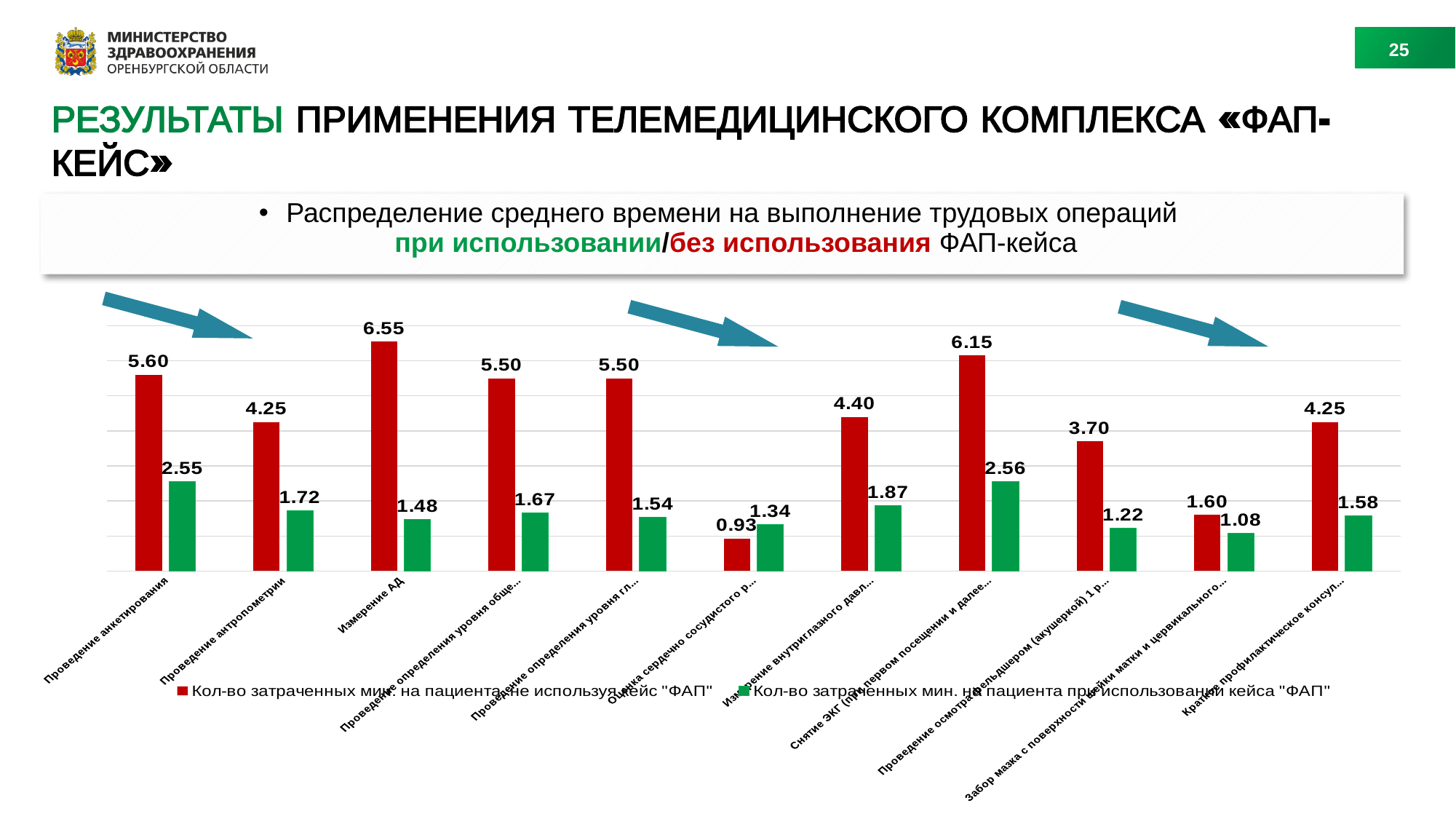

25
РЕЗУЛЬТАТЫ ПРИМЕНЕНИЯ ТЕЛЕМЕДИЦИНСКОГО КОМПЛЕКСА «ФАП-КЕЙС»
Распределение среднего времени на выполнение трудовых операций
при использовании/без использования ФАП-кейса

### Chart

| Category | Кол-во затраченных мин. на пациента, не используя кейс "ФАП" | Кол-во затраченных мин. на пациента при использовании кейса "ФАП" |
|---|---|---|
| Проведение анкетирования | 5.6 | 2.55 |
| Проведение антропометрии | 4.25 | 1.72 |
| Измерение АД | 6.55 | 1.475 |
| Проведение определения уровня общего холестерина | 5.5 | 1.6700000000000004 |
| Проведение определения уровня глюкозы крови | 5.5 | 1.5399999999999998 |
| Оценка сердечно сосудистого риска | 0.93 | 1.338888888888889 |
| Измерение внутриглазного давления | 4.4 | 1.8649999999999998 |
| Снятие ЭКГ (при первом посещении и далее с 35 лет 1 раз в год) | 6.15 | 2.56 |
| Проведение осмотра фельдшером (акушеркой) 1 раз в год (женщины от 18 лет и старше) | 3.7 | 1.22 |
| Забор мазка с поверхности шейки матки и цервикального канала (женщины 18
64 лет 1 раз в 3 года)
 | 1.6 | 1.075 |
| Краткое профилактическое консультирование | 4.25 | 1.575 |